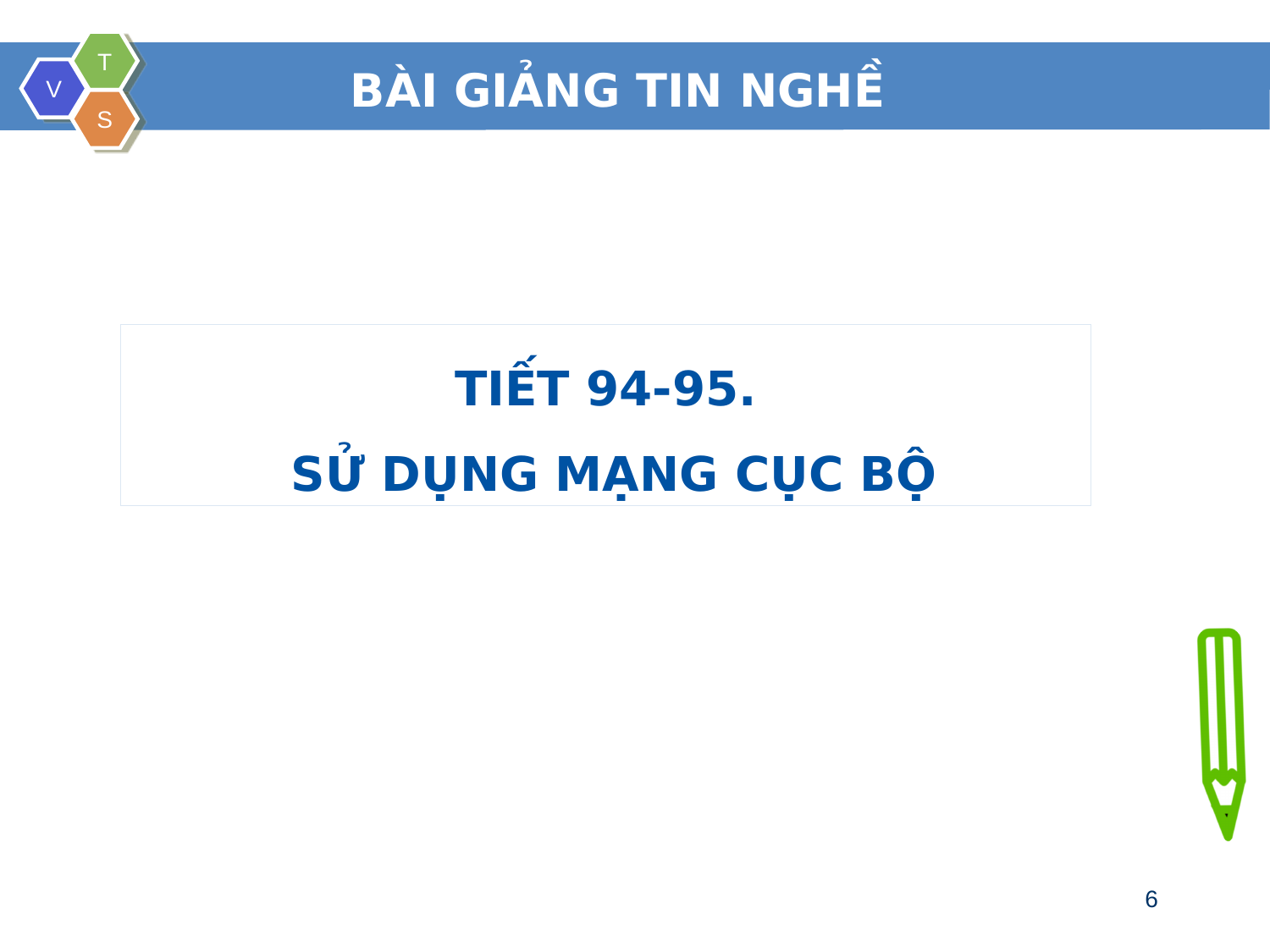

BÀI GIẢNG TIN NGHỀ
BÀI GIẢNG PYTHON
TIẾT 94-95.
 SỬ DỤNG MẠNG CỤC BỘ